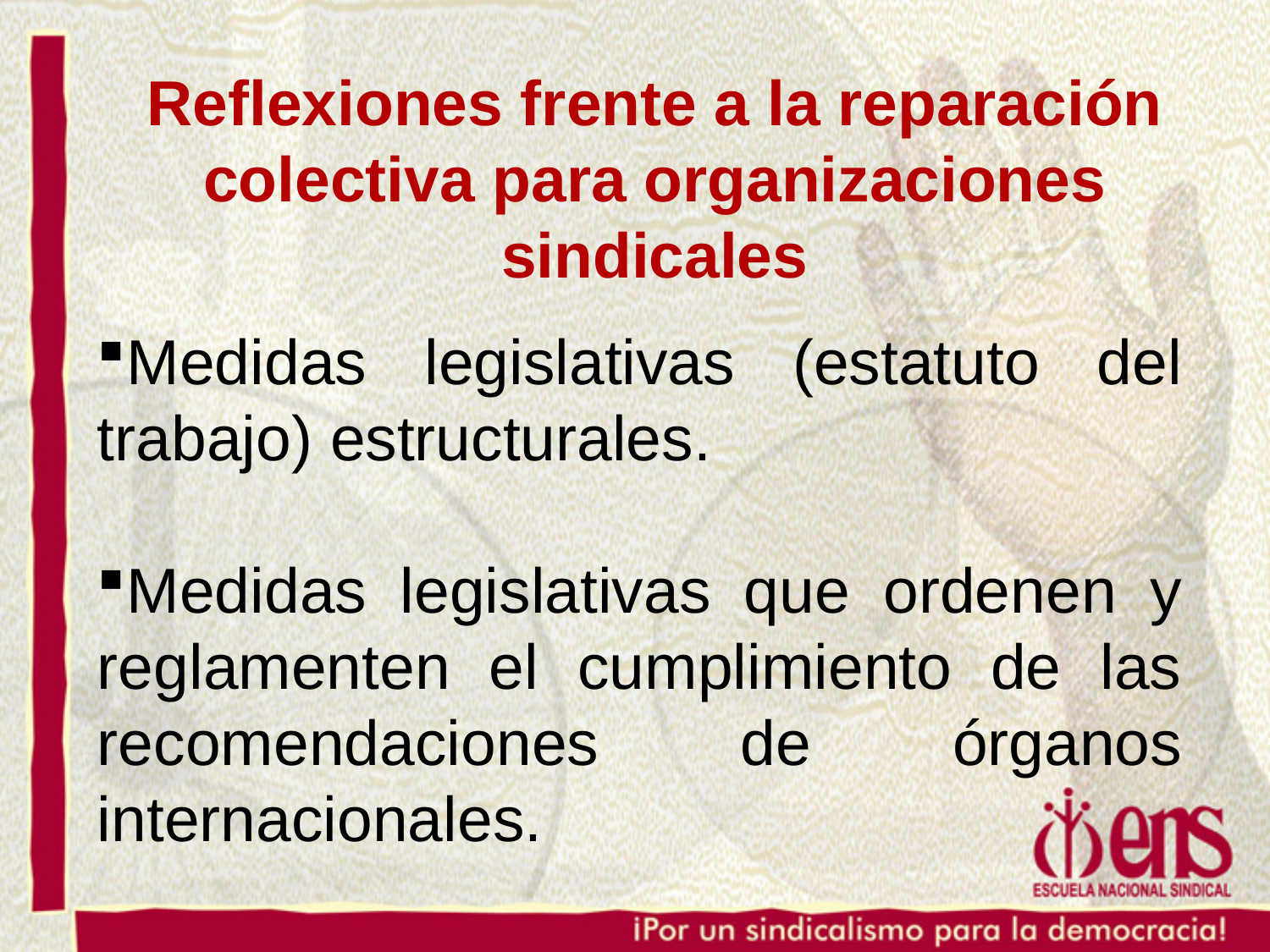

Reflexiones frente a la reparación colectiva para organizaciones sindicales
Medidas legislativas (estatuto del trabajo) estructurales.

Medidas legislativas que ordenen y reglamenten el cumplimiento de las recomendaciones de órganos internacionales.